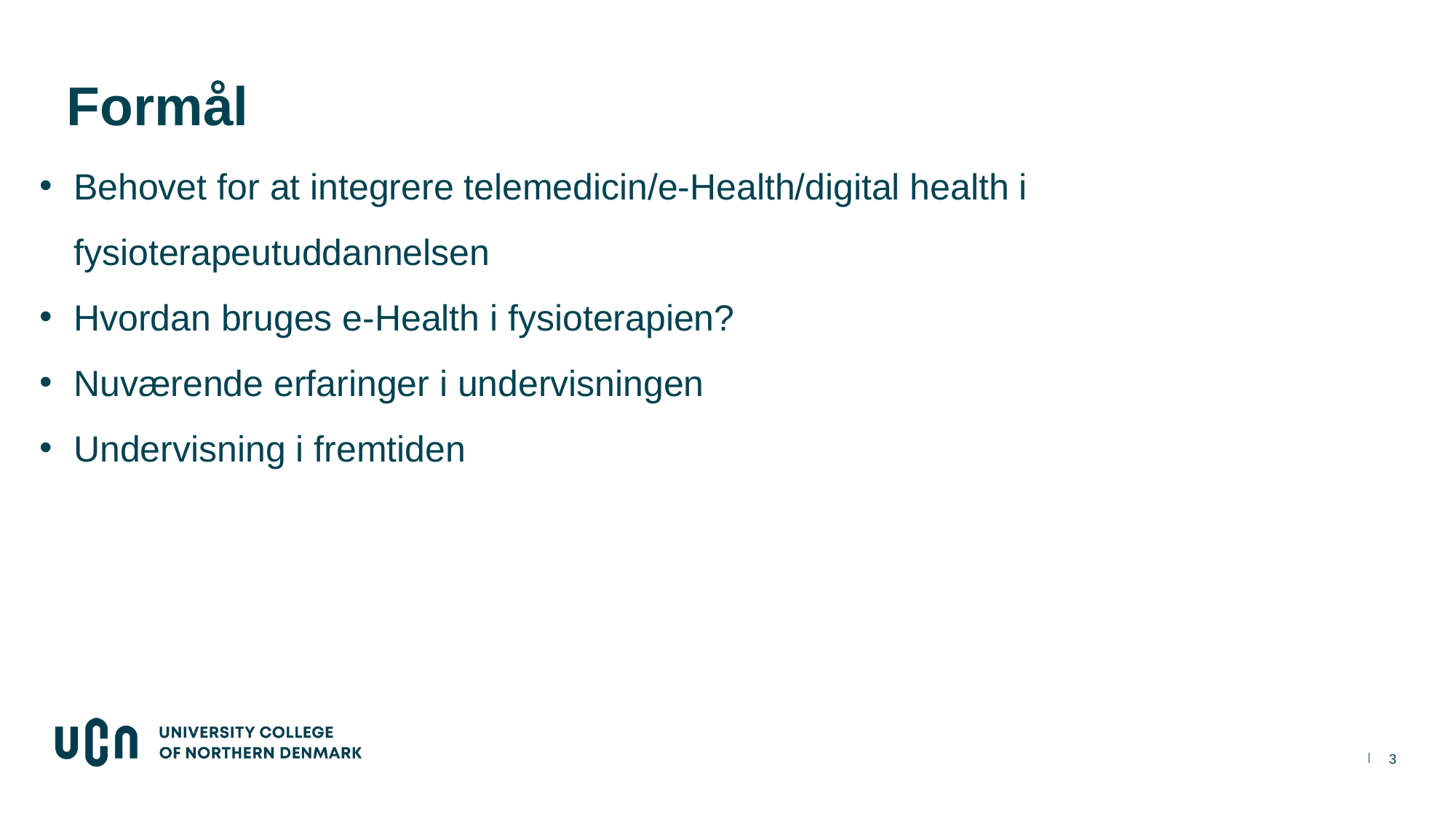

# Formål
Behovet for at integrere telemedicin/e-Health/digital health i fysioterapeutuddannelsen
Hvordan bruges e-Health i fysioterapien?
Nuværende erfaringer i undervisningen
Undervisning i fremtiden

3